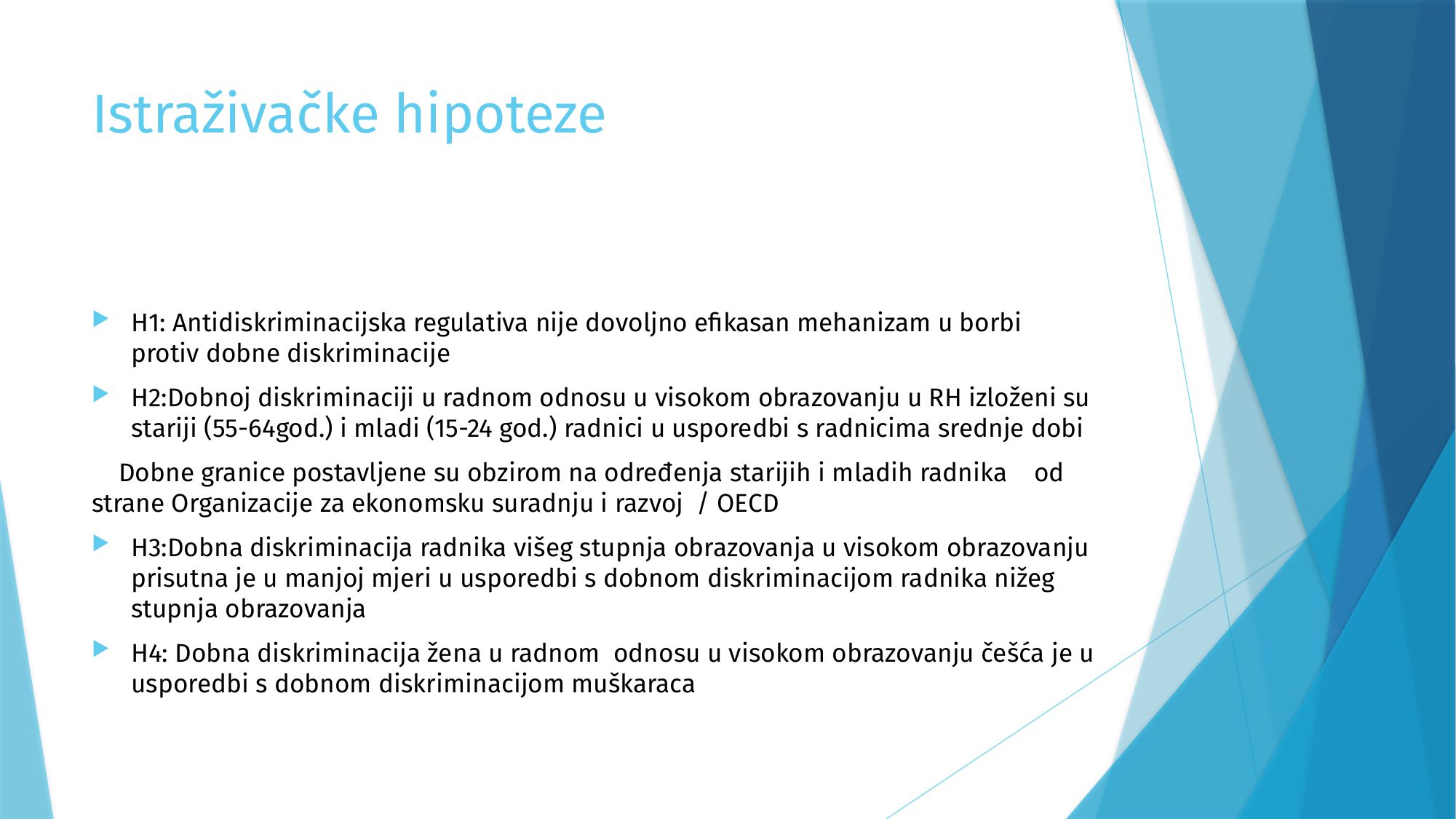

# Istraživačke hipoteze

H1: Antidiskriminacijska regulativa nije dovoljno efikasan mehanizam u borbi protiv dobne diskriminacije
H2:Dobnoj diskriminaciji u radnom odnosu u visokom obrazovanju u RH izloženi su stariji (55-64god.) i mladi (15-24 god.) radnici u usporedbi s radnicima srednje dobi
    Dobne granice postavljene su obzirom na određenja starijih i mladih radnika    od strane Organizacije za ekonomsku suradnju i razvoj  / OECD
H3:Dobna diskriminacija radnika višeg stupnja obrazovanja u visokom obrazovanju prisutna je u manjoj mjeri u usporedbi s dobnom diskriminacijom radnika nižeg stupnja obrazovanja
H4: Dobna diskriminacija žena u radnom  odnosu u visokom obrazovanju češća je u usporedbi s dobnom diskriminacijom muškaraca